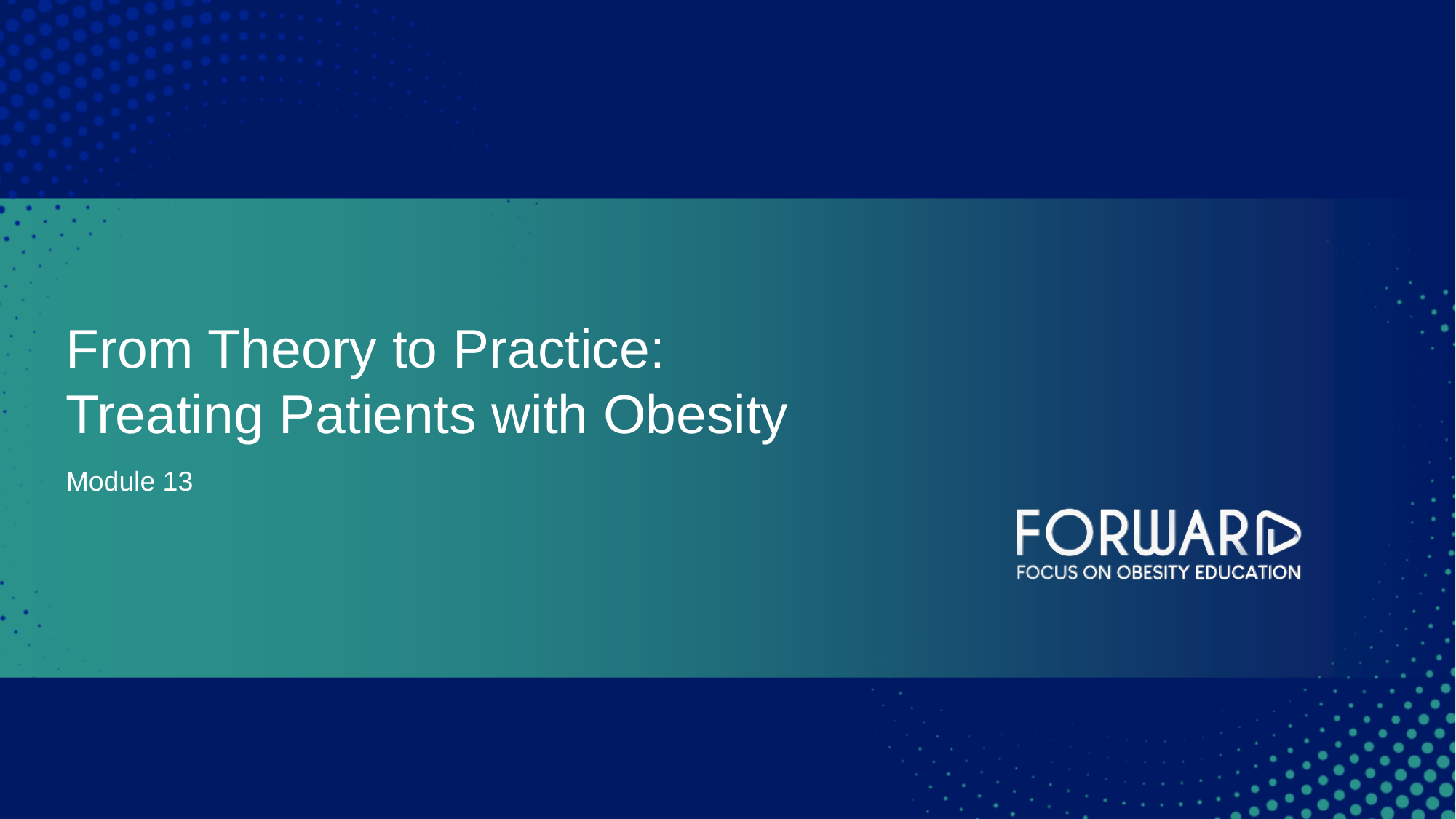

From Theory to Practice: Treating Patients with Obesity
Module 13